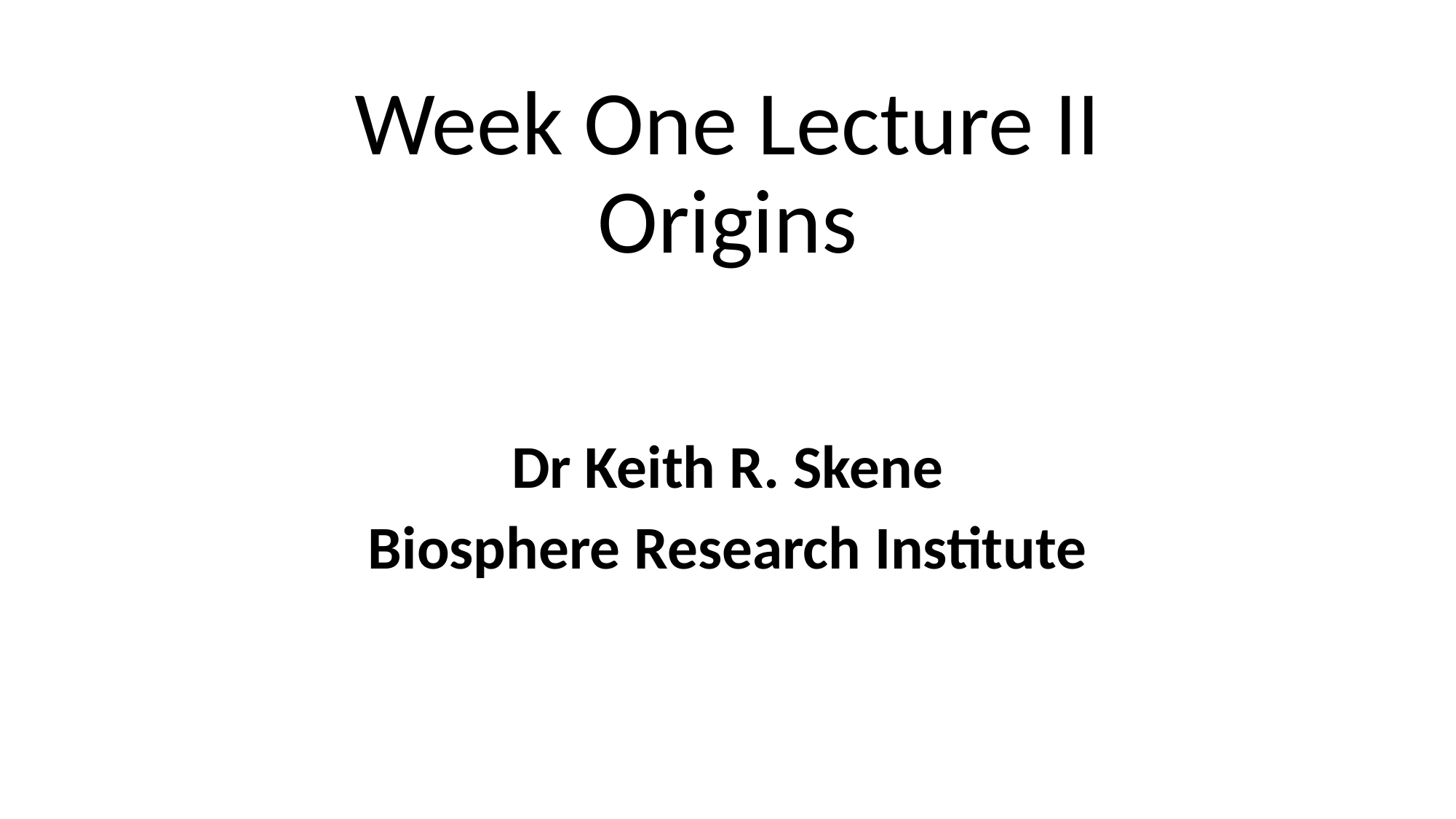

# Week One Lecture II Origins
Dr Keith R. Skene
Biosphere Research Institute